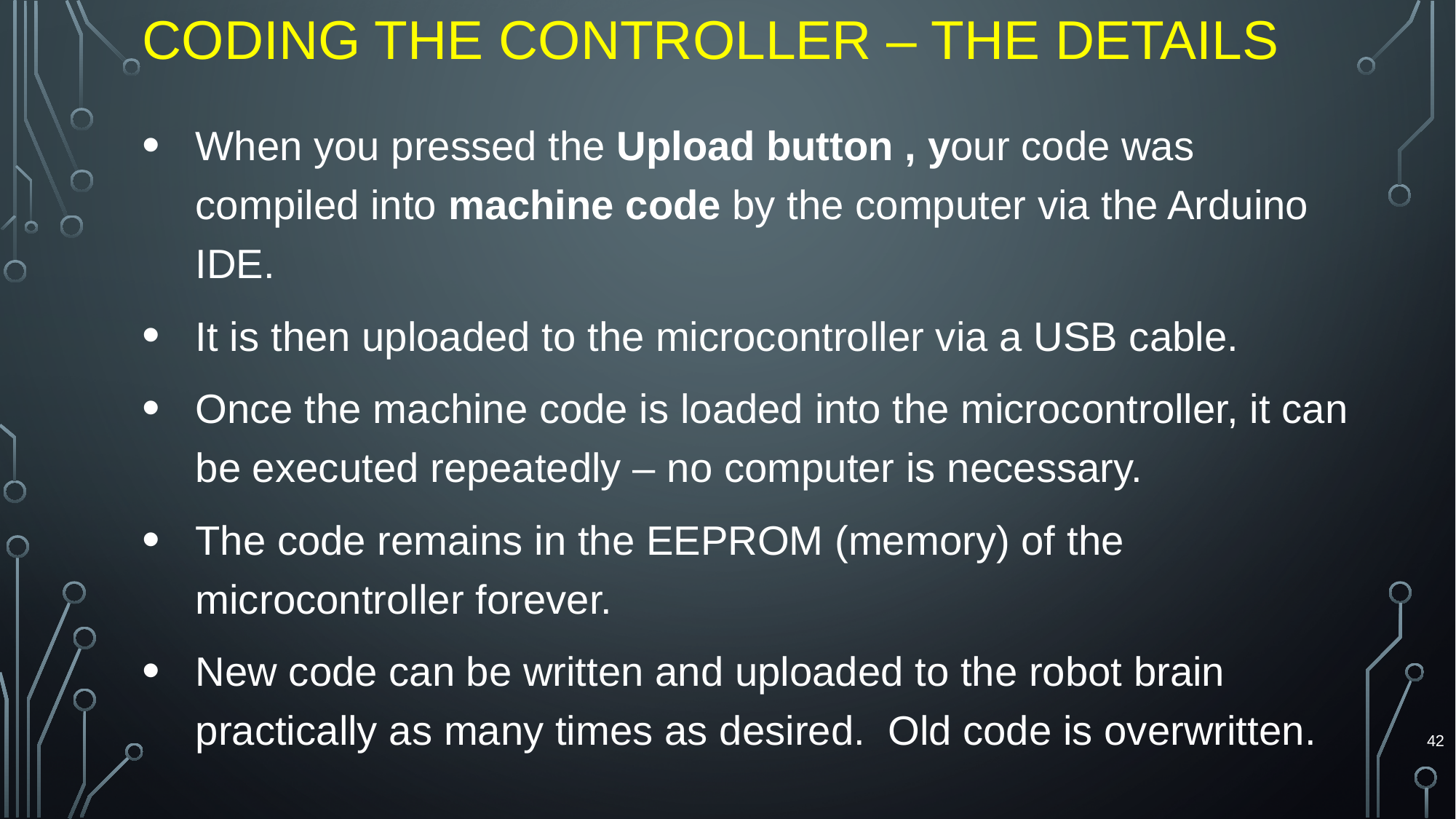

# Coding the Controller – The Details
When you pressed the Upload button , your code was compiled into machine code by the computer via the Arduino IDE.
It is then uploaded to the microcontroller via a USB cable.
Once the machine code is loaded into the microcontroller, it can be executed repeatedly – no computer is necessary.
The code remains in the EEPROM (memory) of the microcontroller forever.
New code can be written and uploaded to the robot brain practically as many times as desired.  Old code is overwritten.
42